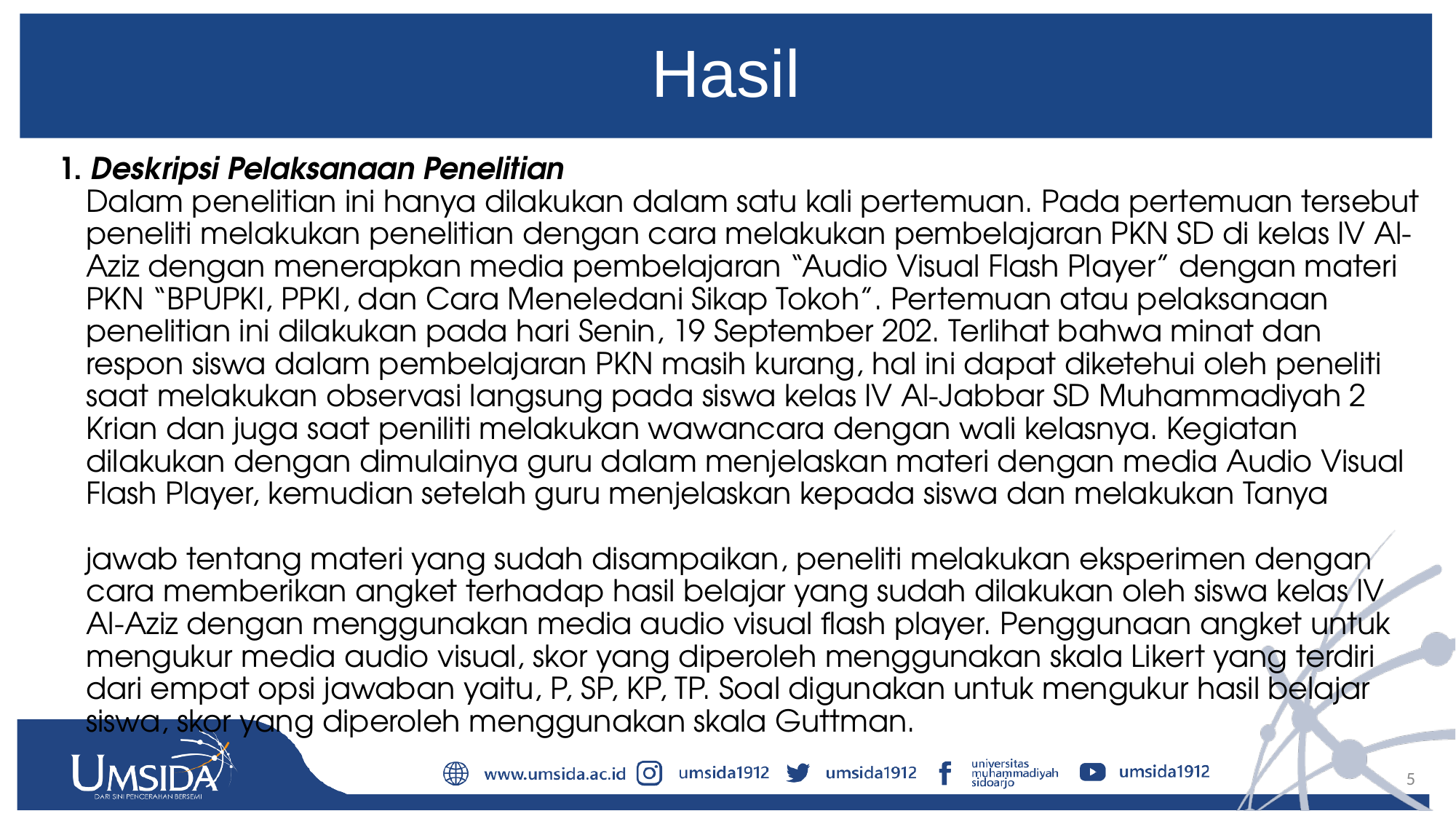

# Hasil
1. Deskripsi Pelaksanaan Penelitian
Dalam penelitian ini hanya dilakukan dalam satu kali pertemuan. Pada pertemuan tersebut peneliti melakukan penelitian dengan cara melakukan pembelajaran PKN SD di kelas IV Al-Aziz dengan menerapkan media pembelajaran “Audio Visual Flash Player” dengan materi PKN “BPUPKI, PPKI, dan Cara Meneledani Sikap Tokoh”. Pertemuan atau pelaksanaan penelitian ini dilakukan pada hari Senin, 19 September 202. Terlihat bahwa minat dan respon siswa dalam pembelajaran PKN masih kurang, hal ini dapat diketehui oleh peneliti saat melakukan observasi langsung pada siswa kelas IV Al-Jabbar SD Muhammadiyah 2 Krian dan juga saat peniliti melakukan wawancara dengan wali kelasnya. Kegiatan dilakukan dengan dimulainya guru dalam menjelaskan materi dengan media Audio Visual Flash Player, kemudian setelah guru menjelaskan kepada siswa dan melakukan Tanya
jawab tentang materi yang sudah disampaikan, peneliti melakukan eksperimen dengan cara memberikan angket terhadap hasil belajar yang sudah dilakukan oleh siswa kelas IV Al-Aziz dengan menggunakan media audio visual flash player. Penggunaan angket untuk mengukur media audio visual, skor yang diperoleh menggunakan skala Likert yang terdiri dari empat opsi jawaban yaitu, P, SP, KP, TP. Soal digunakan untuk mengukur hasil belajar siswa, skor yang diperoleh menggunakan skala Guttman.